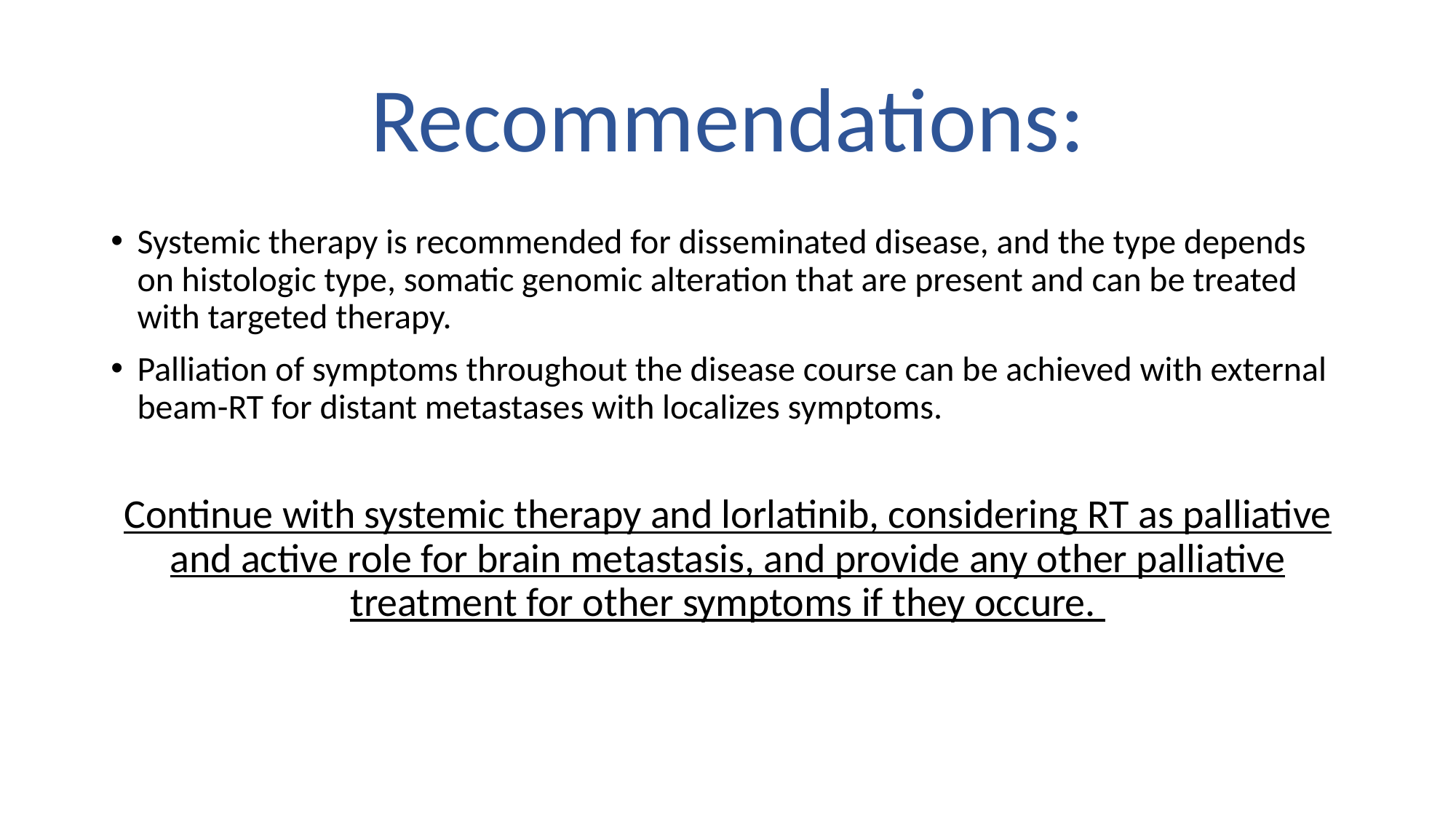

# Recommendations:
Systemic therapy is recommended for disseminated disease, and the type depends on histologic type, somatic genomic alteration that are present and can be treated with targeted therapy.
Palliation of symptoms throughout the disease course can be achieved with external beam-RT for distant metastases with localizes symptoms.

Continue with systemic therapy and lorlatinib, considering RT as palliative and active role for brain metastasis, and provide any other palliative treatment for other symptoms if they occure.